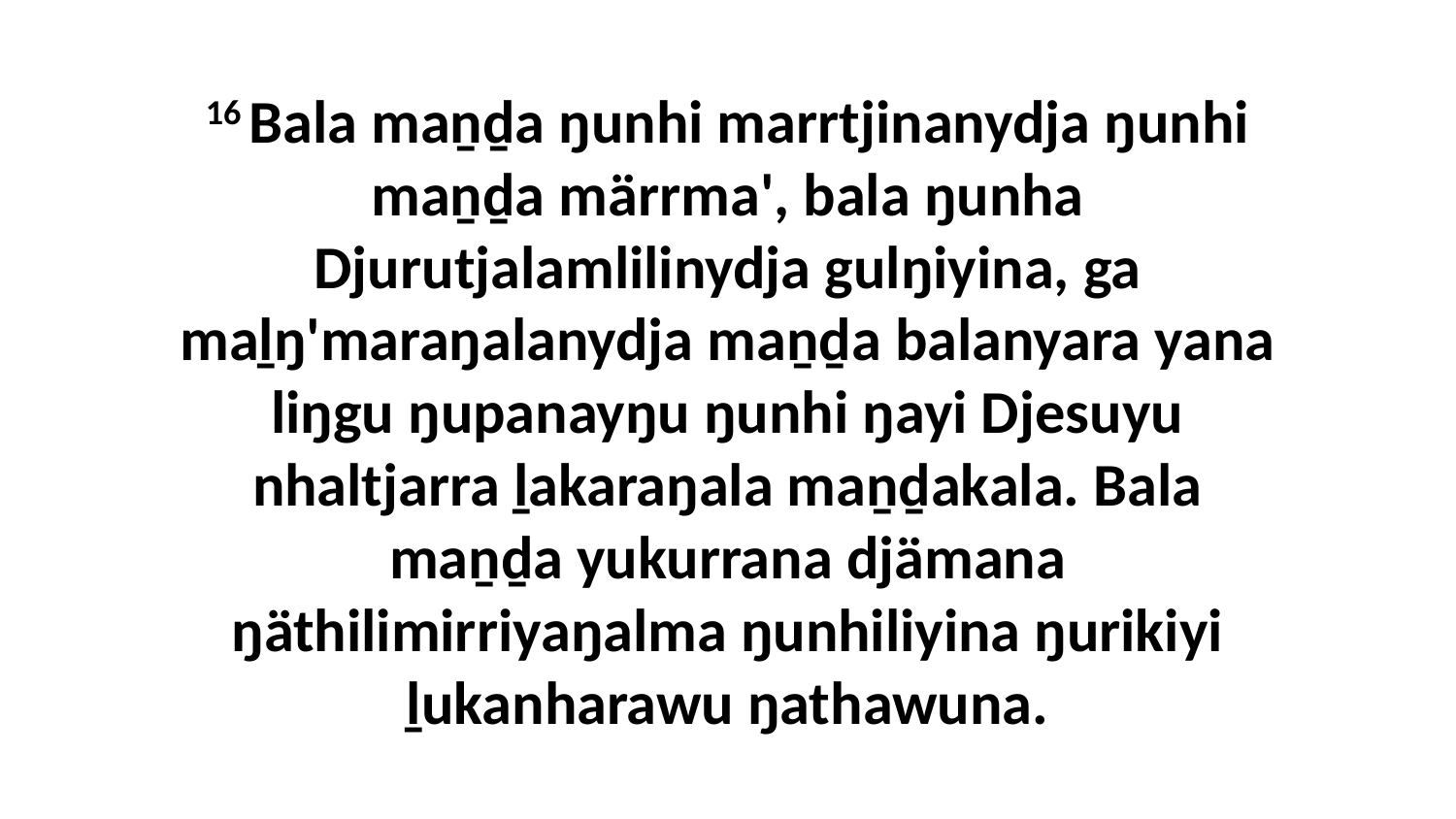

16 Bala maṉḏa ŋunhi marrtjinanydja ŋunhi maṉḏa märrma', bala ŋunha Djurutjalamlilinydja gulŋiyina, ga maḻŋ'maraŋalanydja maṉḏa balanyara yana liŋgu ŋupanayŋu ŋunhi ŋayi Djesuyu nhaltjarra ḻakaraŋala maṉḏakala. Bala maṉḏa yukurrana djämana ŋäthilimirriyaŋalma ŋunhiliyina ŋurikiyi ḻukanharawu ŋathawuna.